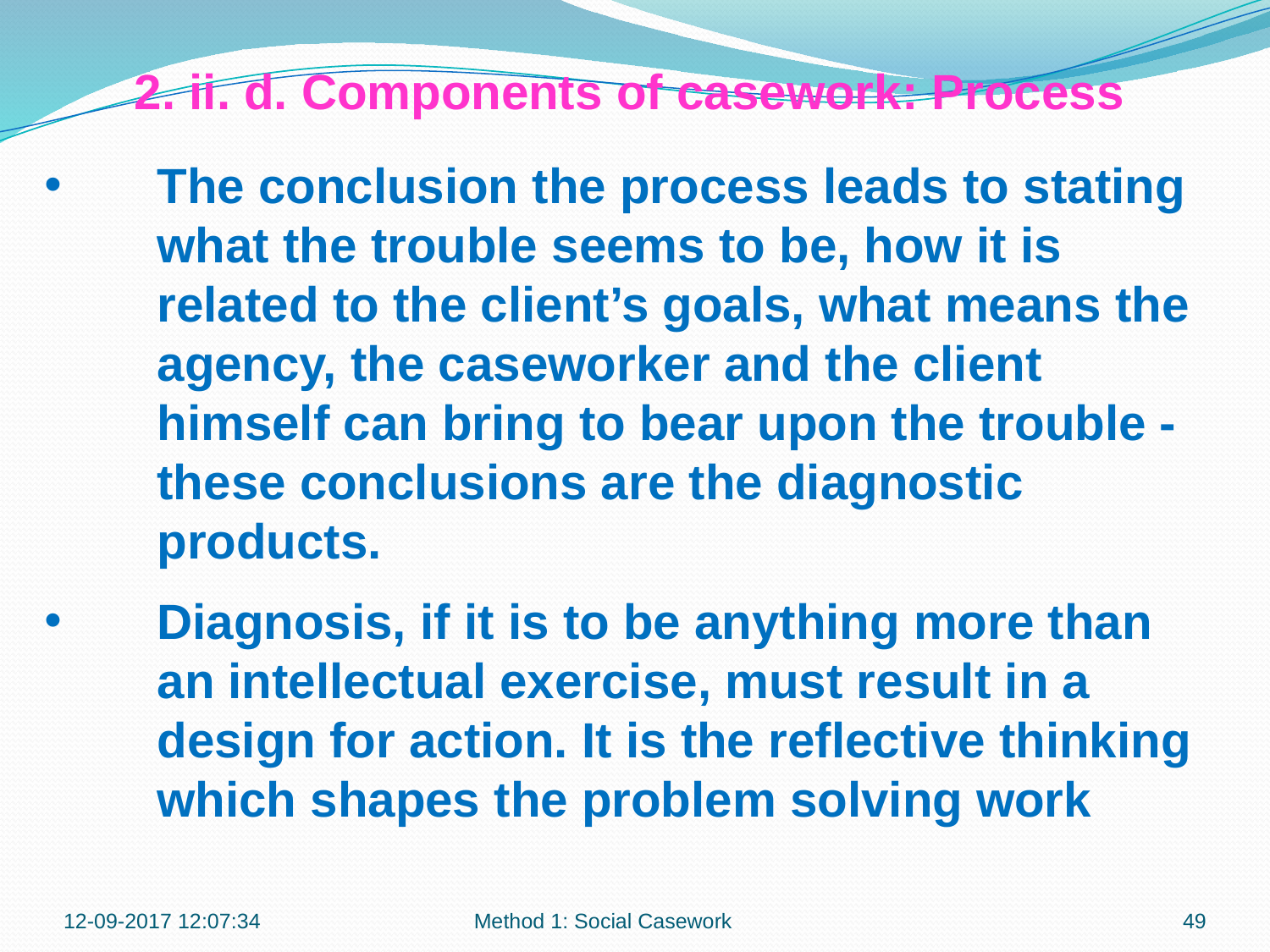

2. ii. d. Components of casework: Process
The conclusion the process leads to stating what the trouble seems to be, how it is related to the client’s goals, what means the agency, the caseworker and the client himself can bring to bear upon the trouble - these conclusions are the diagnostic products.
Diagnosis, if it is to be anything more than an intellectual exercise, must result in a design for action. It is the reflective thinking which shapes the problem solving work
12-09-2017 12:07:34
Method 1: Social Casework
49